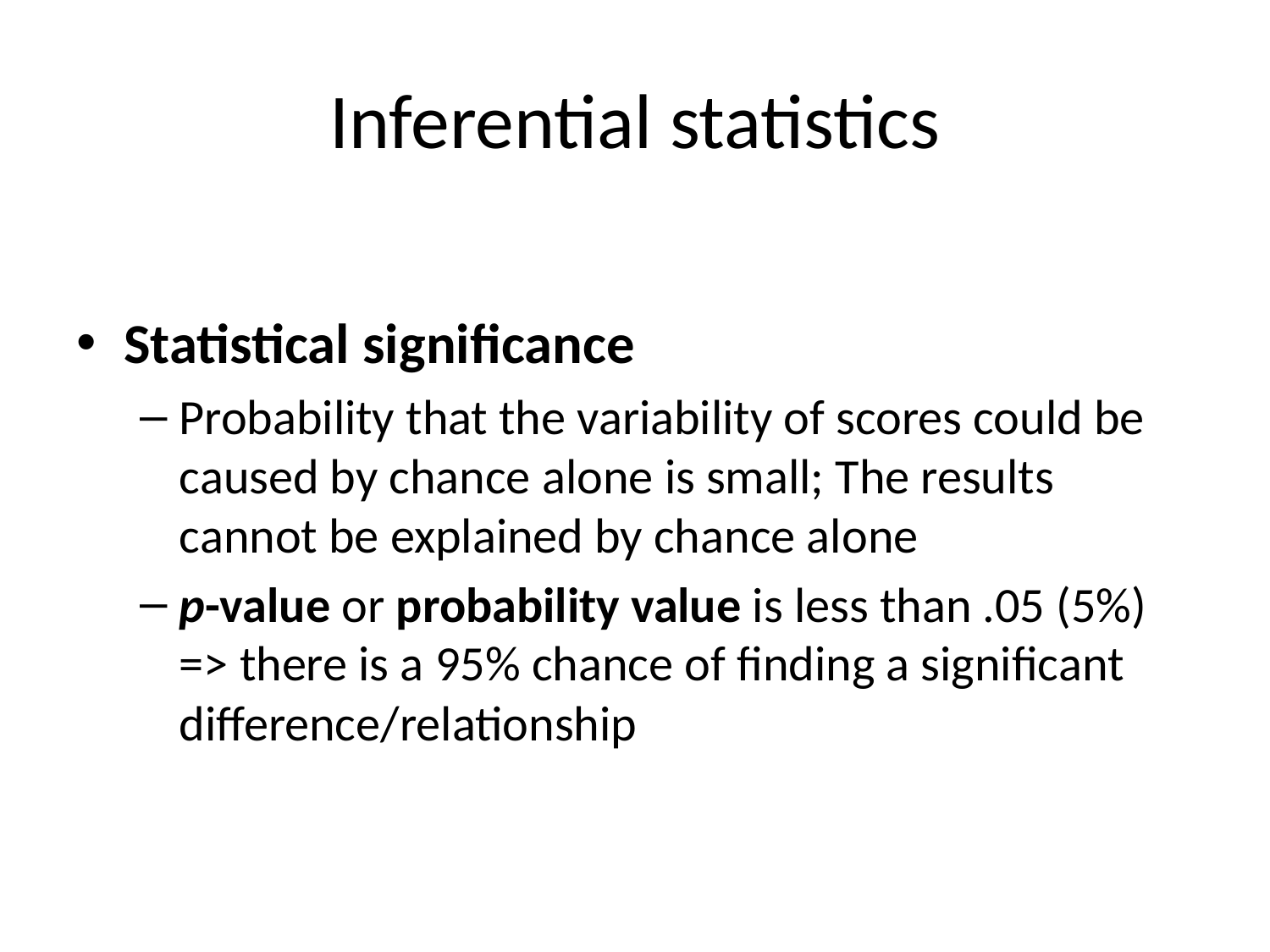

# Inferential statistics

Statistical significance
Probability that the variability of scores could be caused by chance alone is small; The results cannot be explained by chance alone
p-value or probability value is less than .05 (5%) => there is a 95% chance of finding a significant difference/relationship